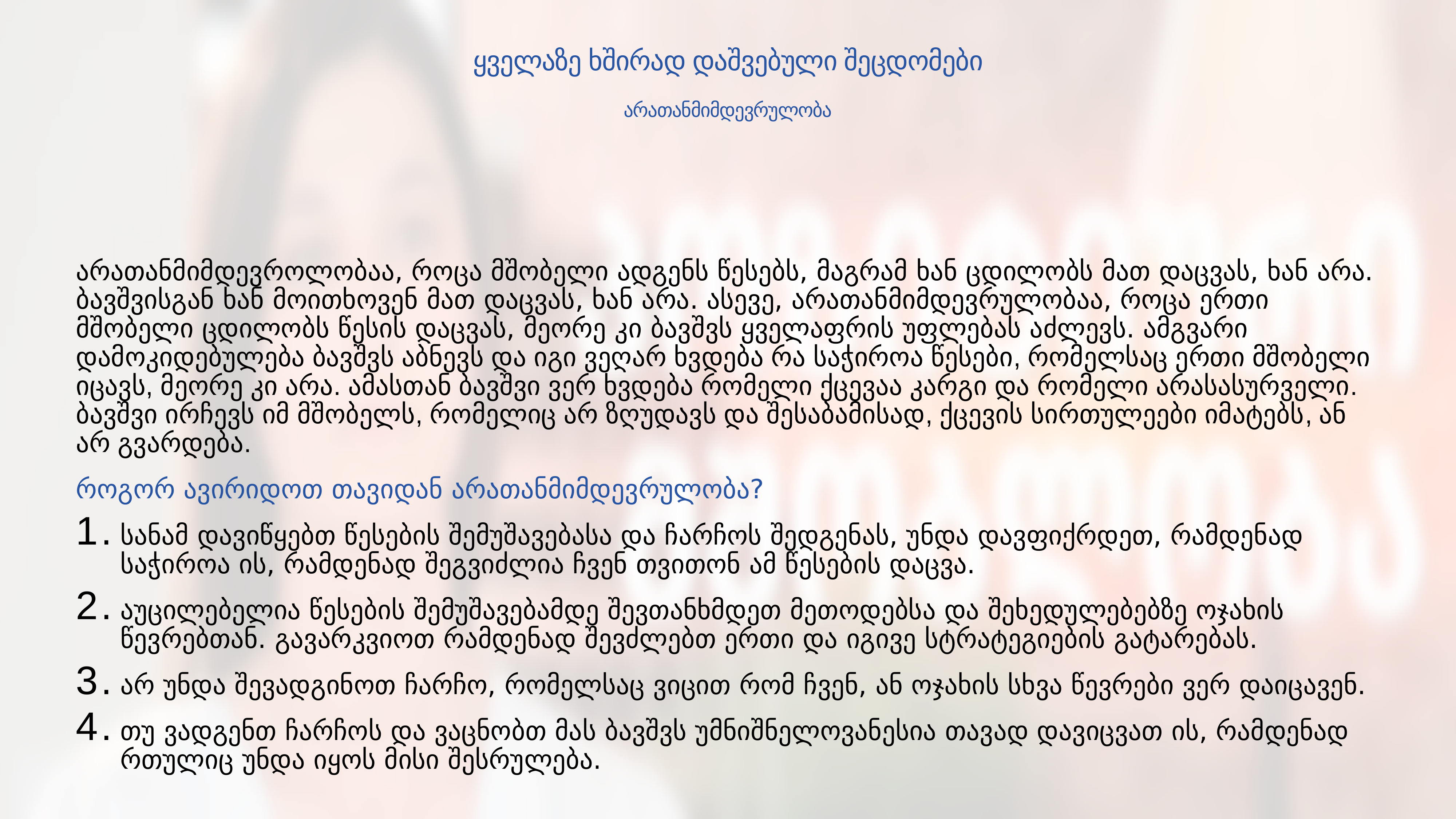

# ყველაზე ხშირად დაშვებული შეცდომები არათანმიმდევრულობა
არათანმიმდევროლობაა, როცა მშობელი ადგენს წესებს, მაგრამ ხან ცდილობს მათ დაცვას, ხან არა. ბავშვისგან ხან მოითხოვენ მათ დაცვას, ხან არა. ასევე, არათანმიმდევრულობაა, როცა ერთი მშობელი ცდილობს წესის დაცვას, მეორე კი ბავშვს ყველაფრის უფლებას აძლევს. ამგვარი დამოკიდებულება ბავშვს აბნევს და იგი ვეღარ ხვდება რა საჭიროა წესები, რომელსაც ერთი მშობელი იცავს, მეორე კი არა. ამასთან ბავშვი ვერ ხვდება რომელი ქცევაა კარგი და რომელი არასასურველი. ბავშვი ირჩევს იმ მშობელს, რომელიც არ ზღუდავს და შესაბამისად, ქცევის სირთულეები იმატებს, ან არ გვარდება.
როგორ ავირიდოთ თავიდან არათანმიმდევრულობა?
სანამ დავიწყებთ წესების შემუშავებასა და ჩარჩოს შედგენას, უნდა დავფიქრდეთ, რამდენად საჭიროა ის, რამდენად შეგვიძლია ჩვენ თვითონ ამ წესების დაცვა.
აუცილებელია წესების შემუშავებამდე შევთანხმდეთ მეთოდებსა და შეხედულებებზე ოჯახის წევრებთან. გავარკვიოთ რამდენად შევძლებთ ერთი და იგივე სტრატეგიების გატარებას.
არ უნდა შევადგინოთ ჩარჩო, რომელსაც ვიცით რომ ჩვენ, ან ოჯახის სხვა წევრები ვერ დაიცავენ.
თუ ვადგენთ ჩარჩოს და ვაცნობთ მას ბავშვს უმნიშნელოვანესია თავად დავიცვათ ის, რამდენად რთულიც უნდა იყოს მისი შესრულება.